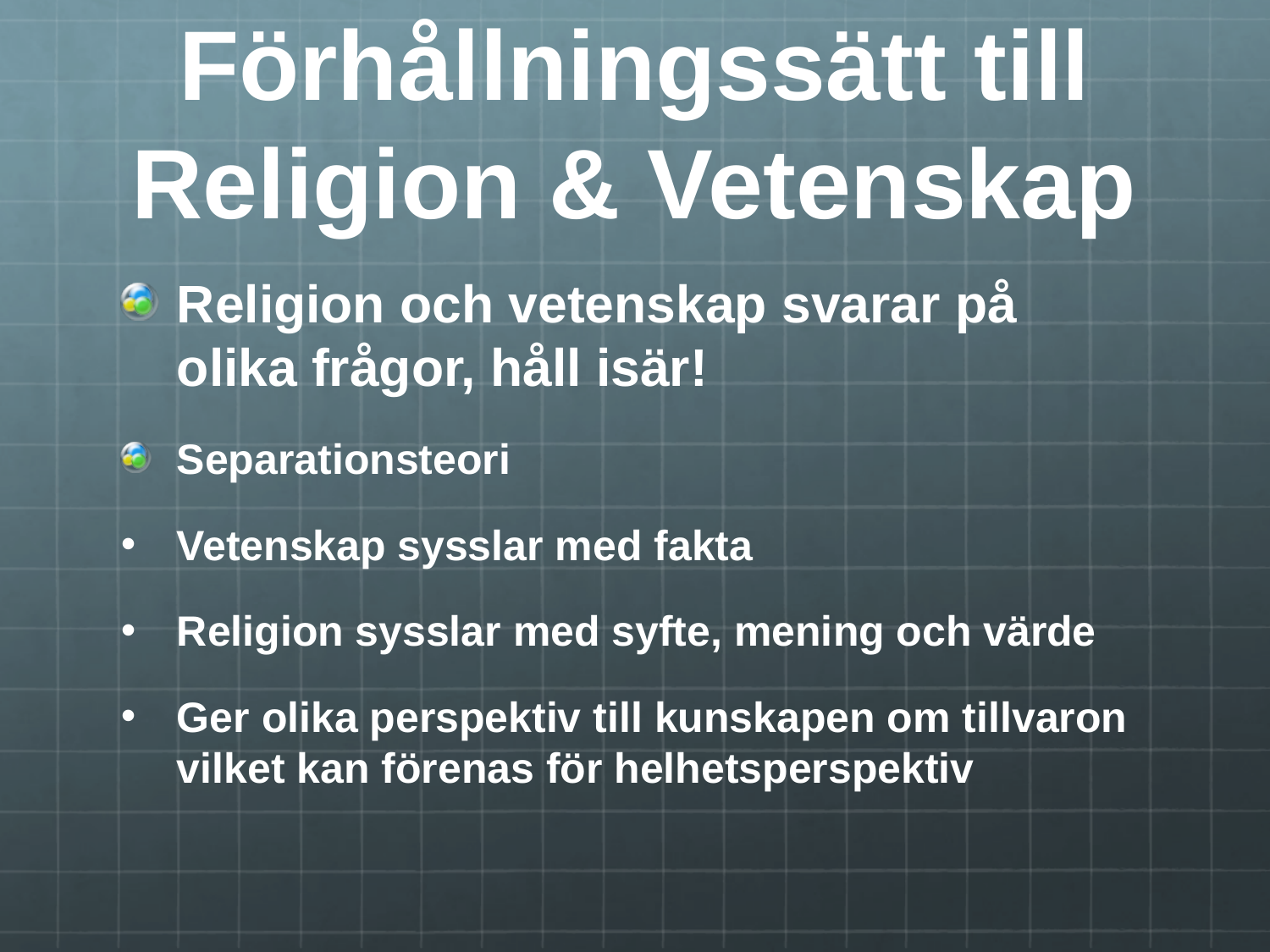

# Förhållningssätt till Religion & Vetenskap
Religion och vetenskap svarar på olika frågor, håll isär!
Separationsteori
Vetenskap sysslar med fakta
Religion sysslar med syfte, mening och värde
Ger olika perspektiv till kunskapen om tillvaron vilket kan förenas för helhetsperspektiv